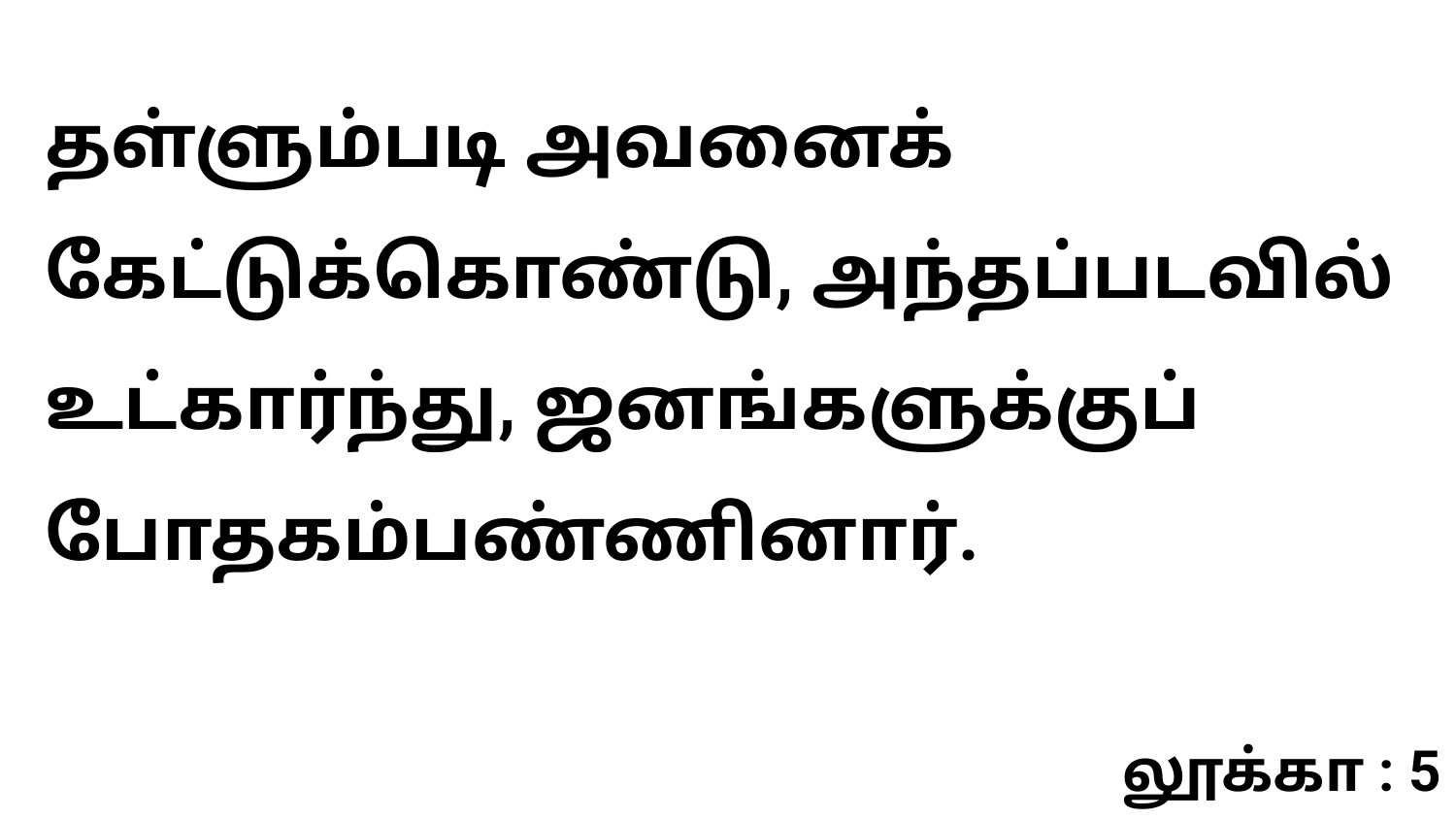

தள்ளும்படி அவனைக் கேட்டுக்கொண்டு, அந்தப்படவில் உட்கார்ந்து, ஜனங்களுக்குப் போதகம்பண்ணினார்.
லூக்கா : 5